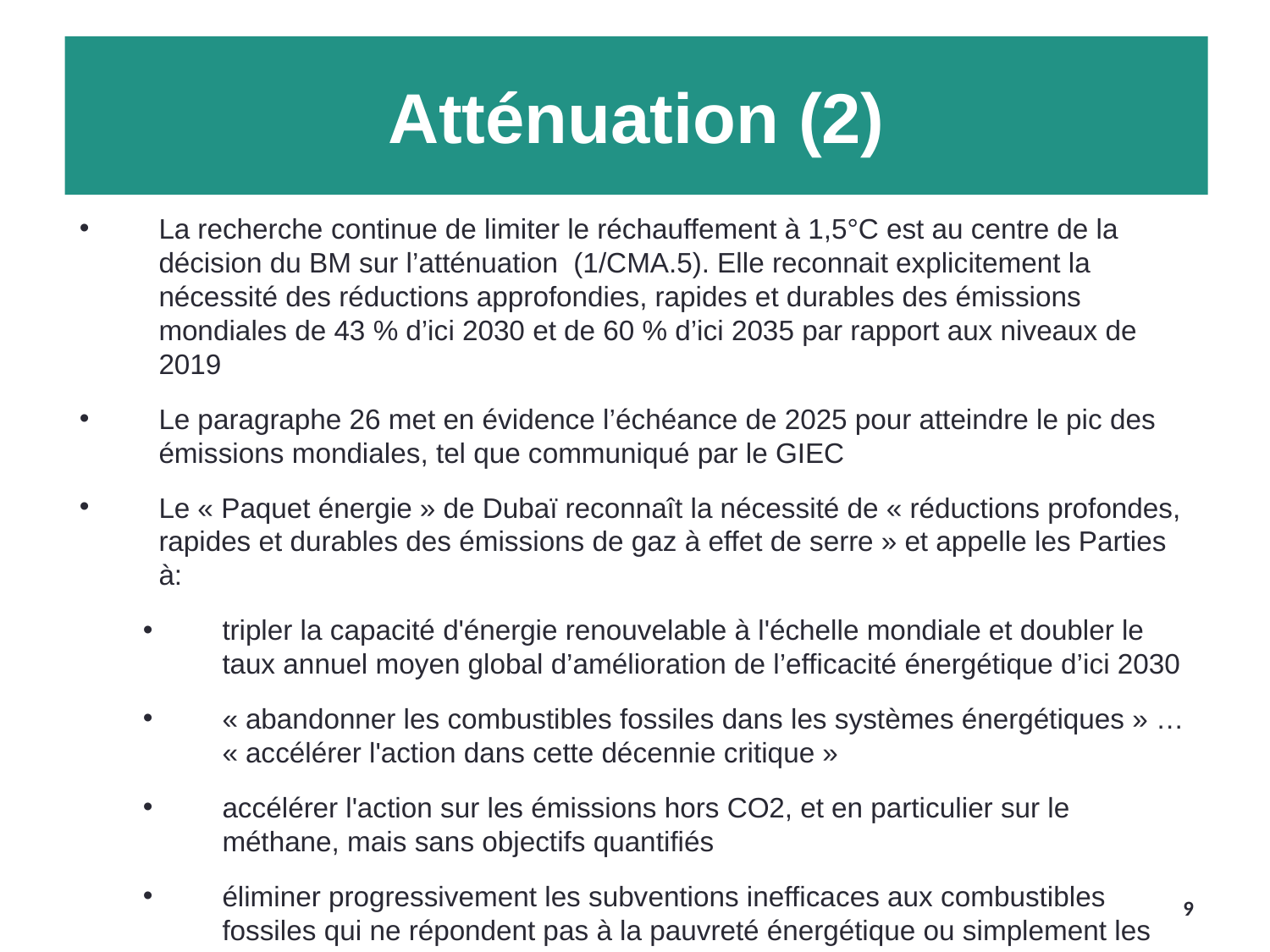

Atténuation (2)
La recherche continue de limiter le réchauffement à 1,5°C est au centre de la décision du BM sur l’atténuation  (1/CMA.5). Elle reconnait explicitement la nécessité des réductions approfondies, rapides et durables des émissions mondiales de 43 % d’ici 2030 et de 60 % d’ici 2035 par rapport aux niveaux de 2019
Le paragraphe 26 met en évidence l’échéance de 2025 pour atteindre le pic des émissions mondiales, tel que communiqué par le GIEC
Le « Paquet énergie » de Dubaï reconnaît la nécessité de « réductions profondes, rapides et durables des émissions de gaz à effet de serre » et appelle les Parties à:
tripler la capacité d'énergie renouvelable à l'échelle mondiale et doubler le taux annuel moyen global d’amélioration de l’efficacité énergétique d’ici 2030
« abandonner les combustibles fossiles dans les systèmes énergétiques » … « accélérer l'action dans cette décennie critique »
accélérer l'action sur les émissions hors CO2, et en particulier sur le méthane, mais sans objectifs quantifiés
éliminer progressivement les subventions inefficaces aux combustibles fossiles qui ne répondent pas à la pauvreté énergétique ou simplement les transitions justes, le plus tôt possible
9